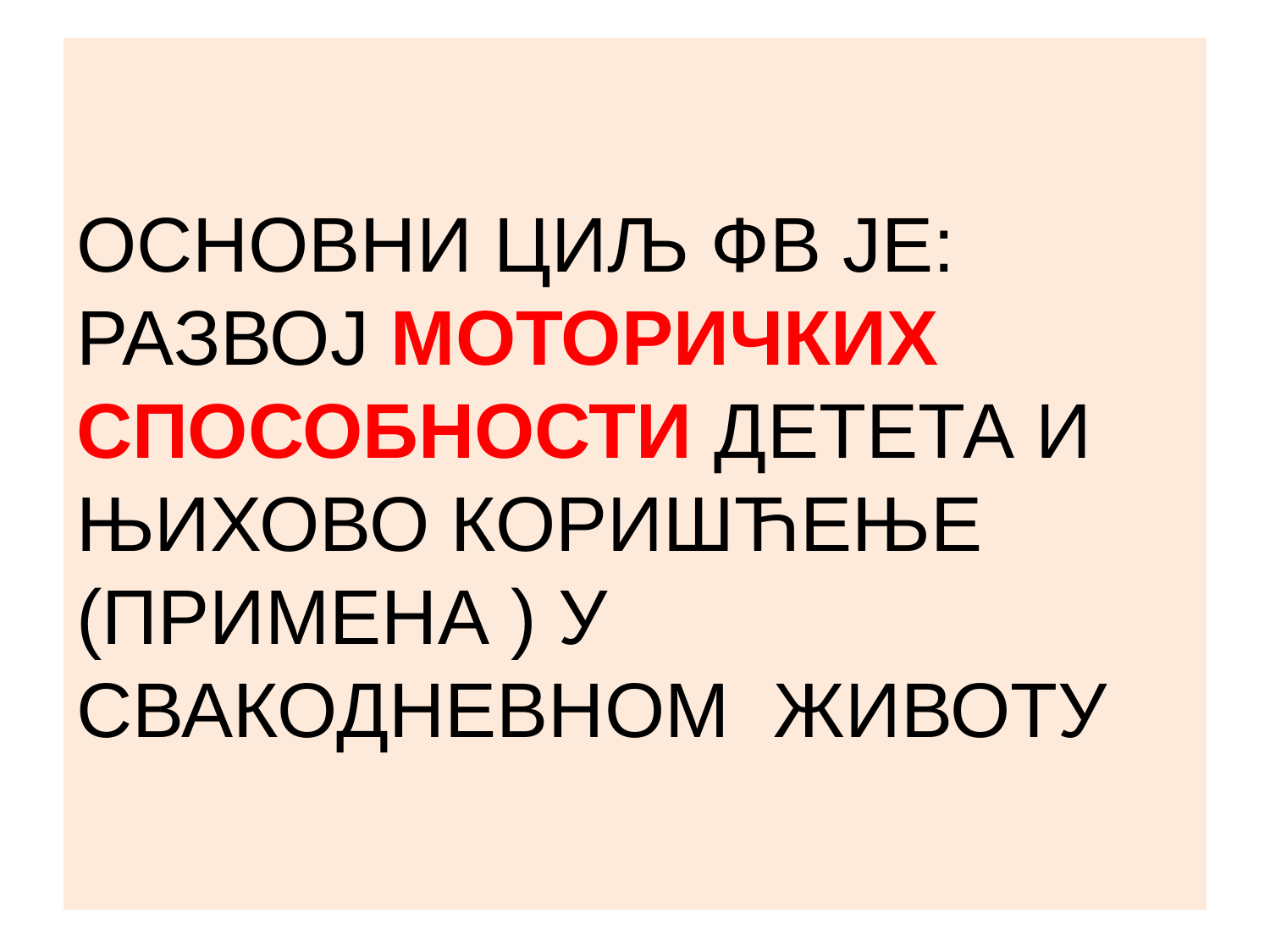

# ОСНОВНИ ЦИЉ ФВ ЈЕ: РАЗВОЈ МОТОРИЧКИХ СПОСОБНОСТИ ДЕТЕТА И ЊИХОВО КОРИШЋЕЊЕ (ПРИМЕНА ) У СВАКОДНЕВНОМ  ЖИВОТУ